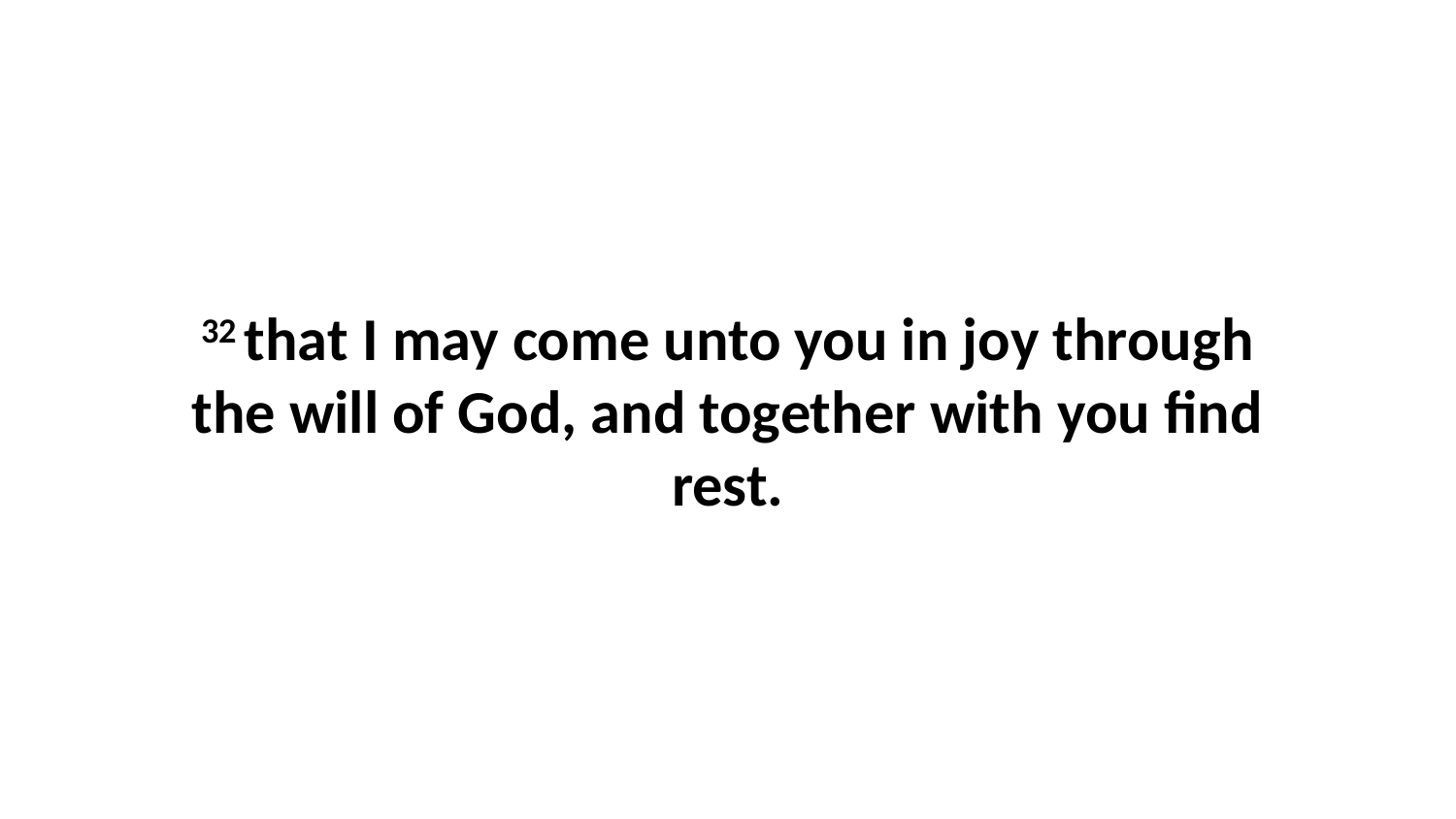

32 that I may come unto you in joy through the will of God, and together with you find rest.